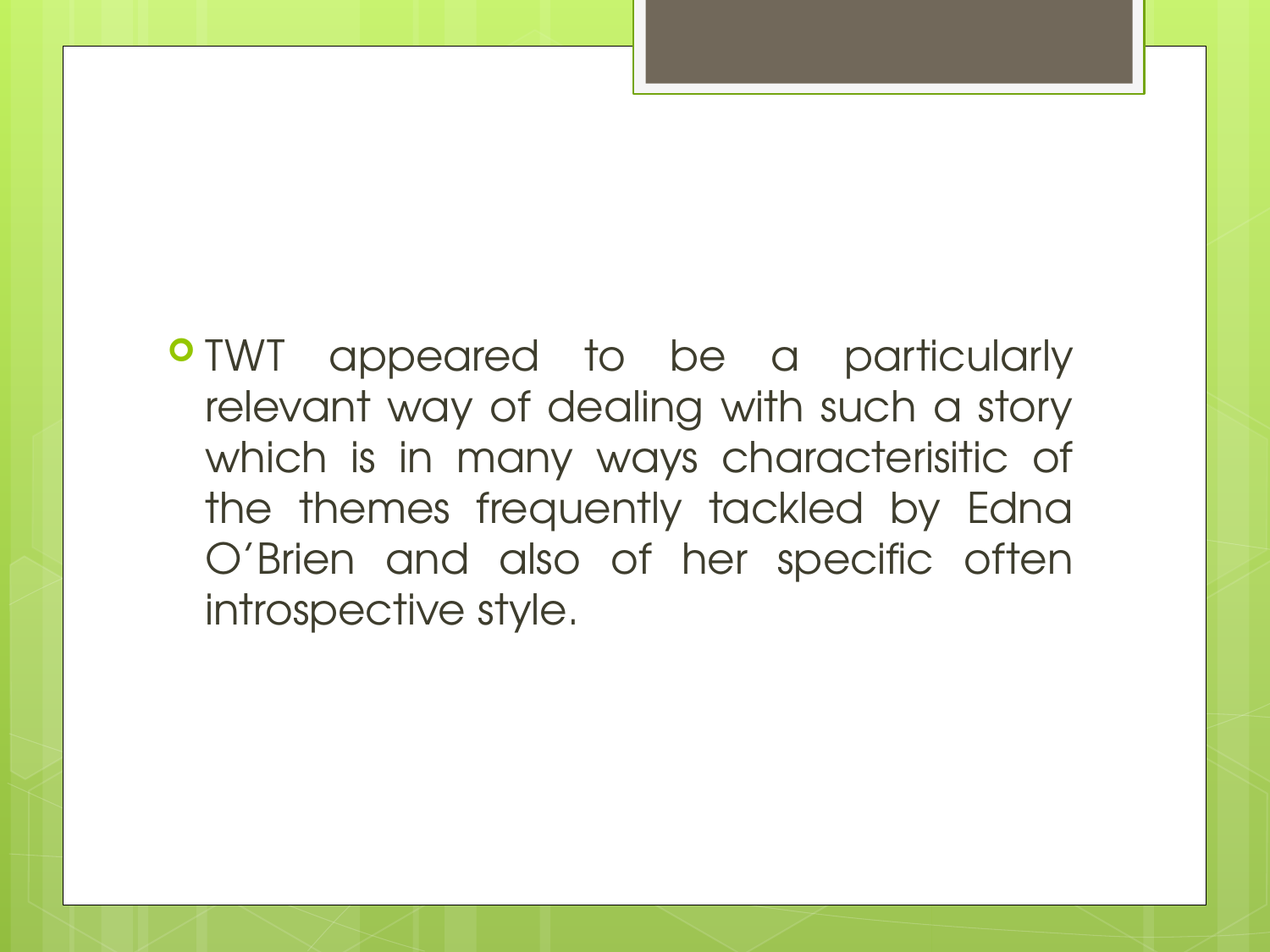

#
TWT appeared to be a particularly relevant way of dealing with such a story which is in many ways characterisitic of the themes frequently tackled by Edna O’Brien and also of her specific often introspective style.